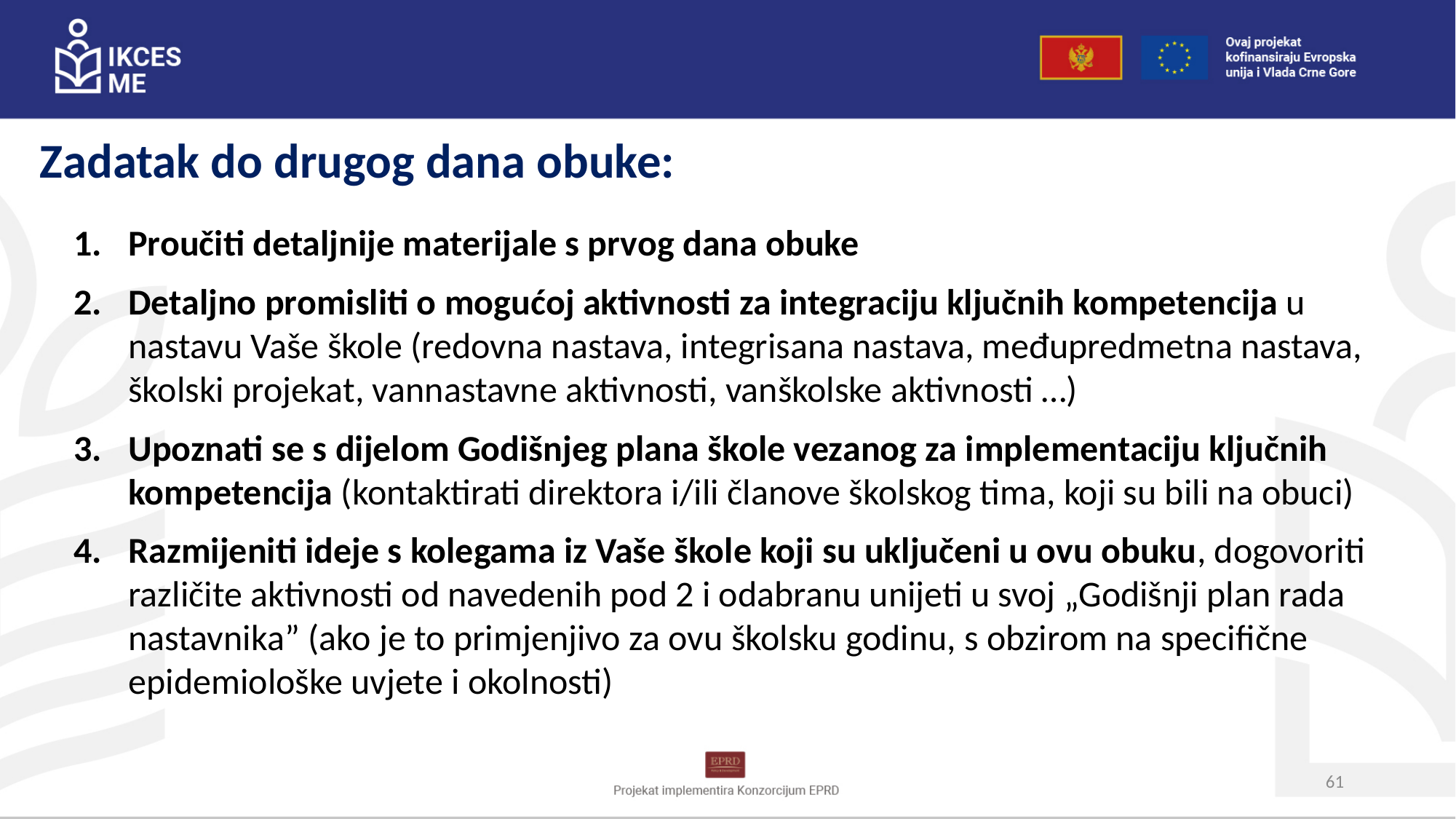

Zadatak do drugog dana obuke:
Proučiti detaljnije materijale s prvog dana obuke
Detaljno promisliti o mogućoj aktivnosti za integraciju ključnih kompetencija u  nastavu Vaše škole (redovna nastava, integrisana nastava, međupredmetna nastava, školski projekat, vannastavne aktivnosti, vanškolske aktivnosti …)
Upoznati se s dijelom Godišnjeg plana škole vezanog za implementaciju ključnih kompetencija (kontaktirati direktora i/ili članove školskog tima, koji su bili na obuci)
Razmijeniti ideje s kolegama iz Vaše škole koji su uključeni u ovu obuku, dogovoriti različite aktivnosti od navedenih pod 2 i odabranu unijeti u svoj „Godišnji plan rada nastavnika” (ako je to primjenjivo za ovu školsku godinu, s obzirom na specifične epidemiološke uvjete i okolnosti)

61